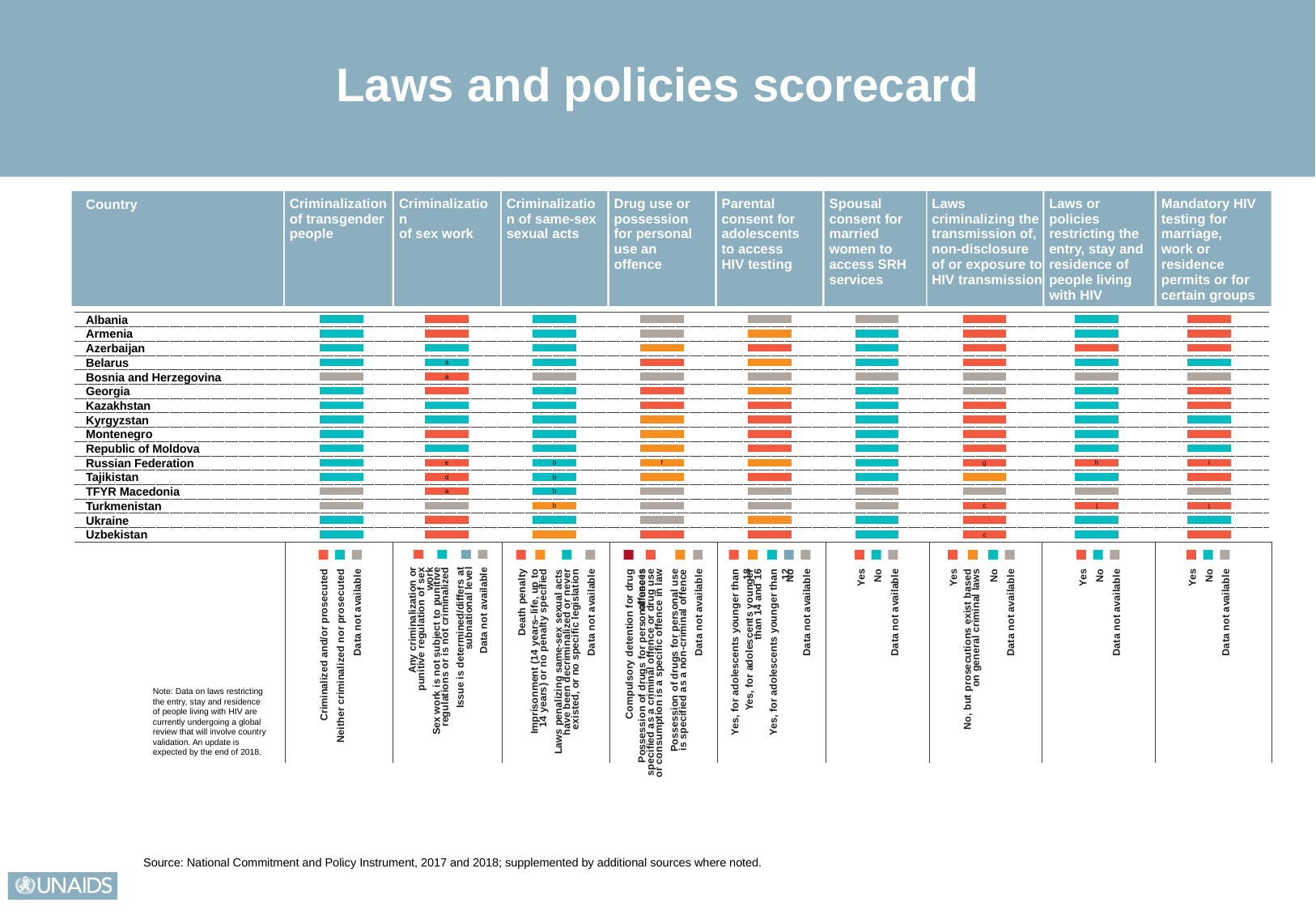

Laws and policies scorecard
Country
Criminalization of transgender
people
Criminalization
of sex work
Criminalization of same-sex sexual acts
Drug use or possession for personal use an offence
Parental consent for adolescents to access HIV testing
Spousal consent for married
women to access SRH services
Laws criminalizing the transmission of, non-disclosure
of or exposure to HIV transmission
Laws or policies restricting the
entry, stay and residence of people living with HIV
Mandatory HIV testing for marriage, work or residence
permits or for certain groups
Albania

Armenia

Azerbaijan

Belarus

a

Bosnia and Herzegovina

a

Georgia

Kazakhstan

Kyrgyzstan

Montenegro

Republic of Moldova

Russian Federation

e
b
f

g
h
i
Tajikistan

d
b

TFYR Macedonia

a
b

Turkmenistan

b

c
j
j
Ukraine

Uzbekistan

c

Yes
No
Data not available

Issue is determined/differs at subnational level
Data not available
Any criminalization or punitive regulation of sex work
Sex work is not subject to punitive regulations or is not criminalized
Yes, for adolescents younger than 18
Criminalized and/or prosecuted
Neither criminalized nor prosecuted
Data not available
Death penalty
Imprisonment (14 years–life, up to 14 years) or no penalty specified
Laws penalizing same-sex sexual acts have been decriminalized or never existed, or no specific legislation
Data not available
Compulsory detention for drug offences
Possession of drugs for personal use is specified as a criminal offence or drug use or consumption is a specific offence in law
Possession of drugs for personal use is specified as a non-criminal offence
Data not available
Yes, for adolescents younger than 14 and 16
No
Data not available
Yes
No, but prosecutions exist based on general criminal laws
No
Data not available
Yes
No
Data not available
Yes
No
Data not available
Yes, for adolescents younger than 12
Note: Data on laws restricting the entry, stay and residence of people living with HIV are currently undergoing a global review that will involve country validation. An update is expected by the end of 2018.
Source: National Commitment and Policy Instrument, 2017 and 2018; supplemented by additional sources where noted.